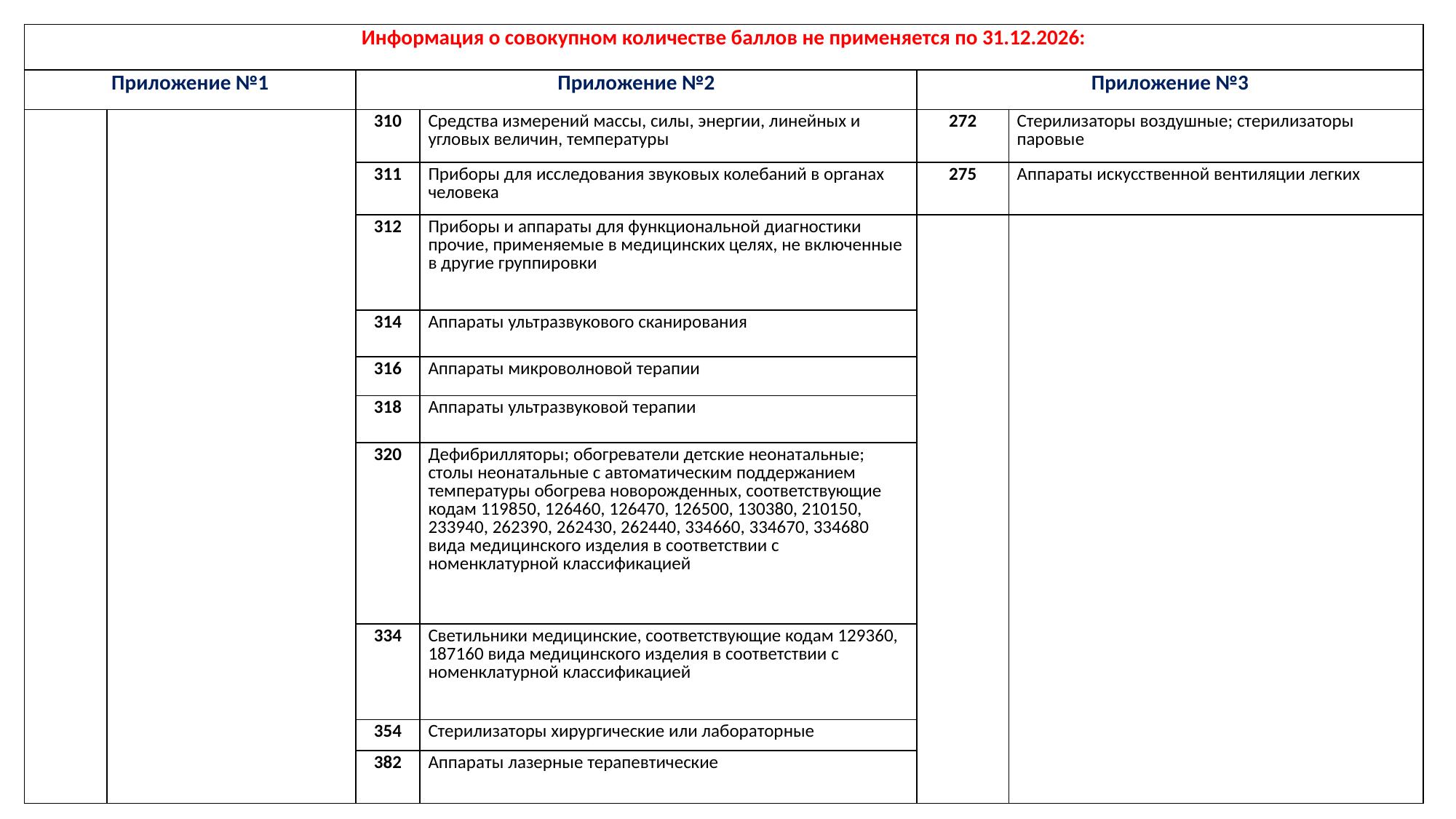

| Информация о совокупном количестве баллов не применяется по 31.12.2026: |  |  |  |  |  |
| --- | --- | --- | --- | --- | --- |
| Приложение №1 |  | Приложение №2 |  | Приложение №3 |  |
|  |  | 310 | Средства измерений массы, силы, энергии, линейных и угловых величин, температуры | 272 | Стерилизаторы воздушные; стерилизаторы паровые |
|  |  | 311 | Приборы для исследования звуковых колебаний в органах человека | 275 | Аппараты искусственной вентиляции легких |
|  |  | 312 | Приборы и аппараты для функциональной диагностики прочие, применяемые в медицинских целях, не включенные в другие группировки |  |  |
|  |  | 314 | Аппараты ультразвукового сканирования |  |  |
|  |  | 316 | Аппараты микроволновой терапии |  |  |
|  |  | 318 | Аппараты ультразвуковой терапии |  |  |
|  |  | 320 | Дефибрилляторы; обогреватели детские неонатальные; столы неонатальные с автоматическим поддержанием температуры обогрева новорожденных, соответствующие кодам 119850, 126460, 126470, 126500, 130380, 210150, 233940, 262390, 262430, 262440, 334660, 334670, 334680 вида медицинского изделия в соответствии с номенклатурной классификацией |  |  |
|  |  | 334 | Светильники медицинские, соответствующие кодам 129360, 187160 вида медицинского изделия в соответствии с номенклатурной классификацией |  |  |
|  |  | 354 | Стерилизаторы хирургические или лабораторные |  |  |
|  |  | 382 | Аппараты лазерные терапевтические |  |  |